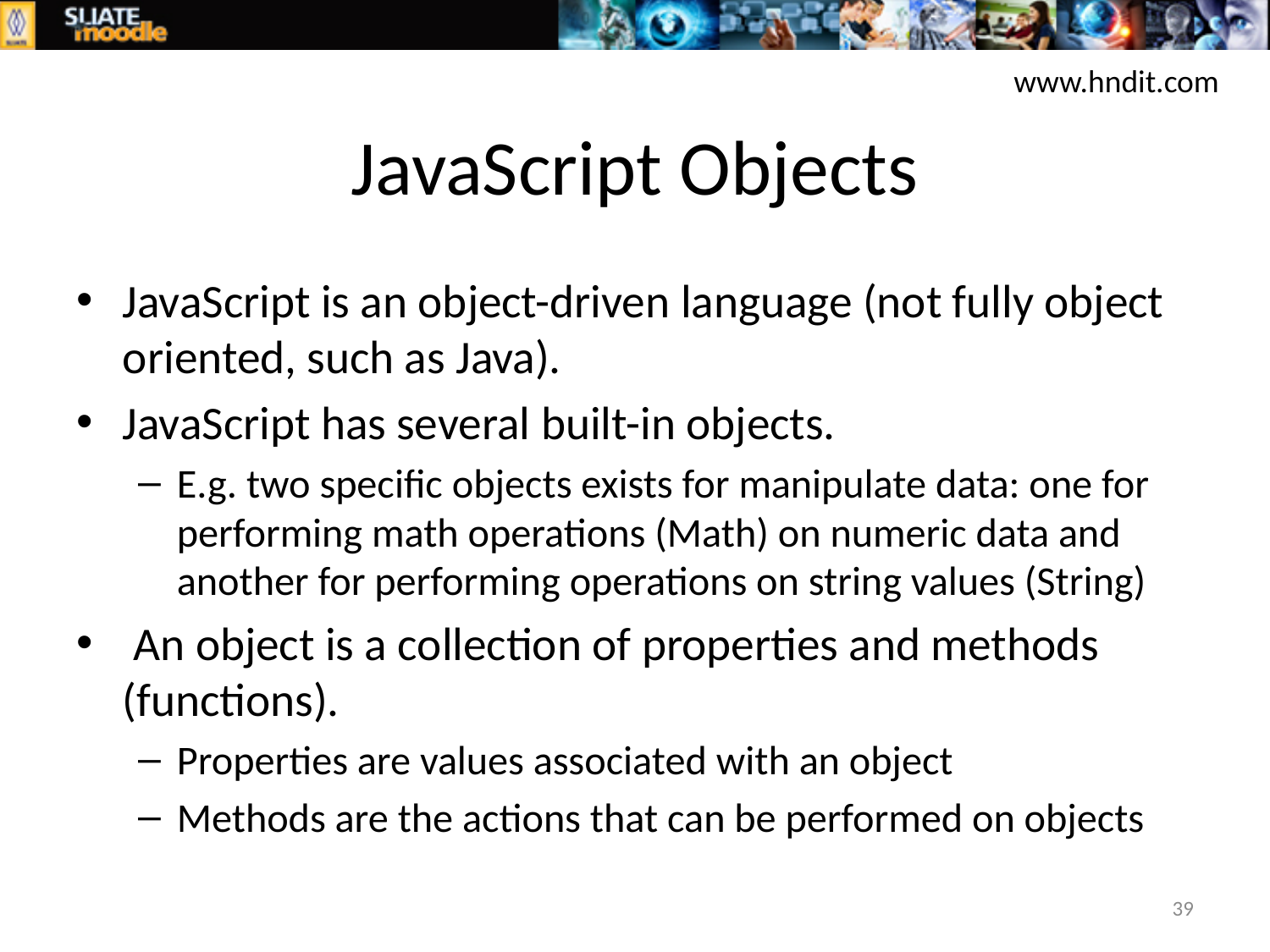

www.hndit.com
# JavaScript Objects
JavaScript is an object-driven language (not fully object oriented, such as Java).
JavaScript has several built-in objects.
E.g. two specific objects exists for manipulate data: one for performing math operations (Math) on numeric data and another for performing operations on string values (String)
 An object is a collection of properties and methods (functions).
Properties are values associated with an object
Methods are the actions that can be performed on objects
39